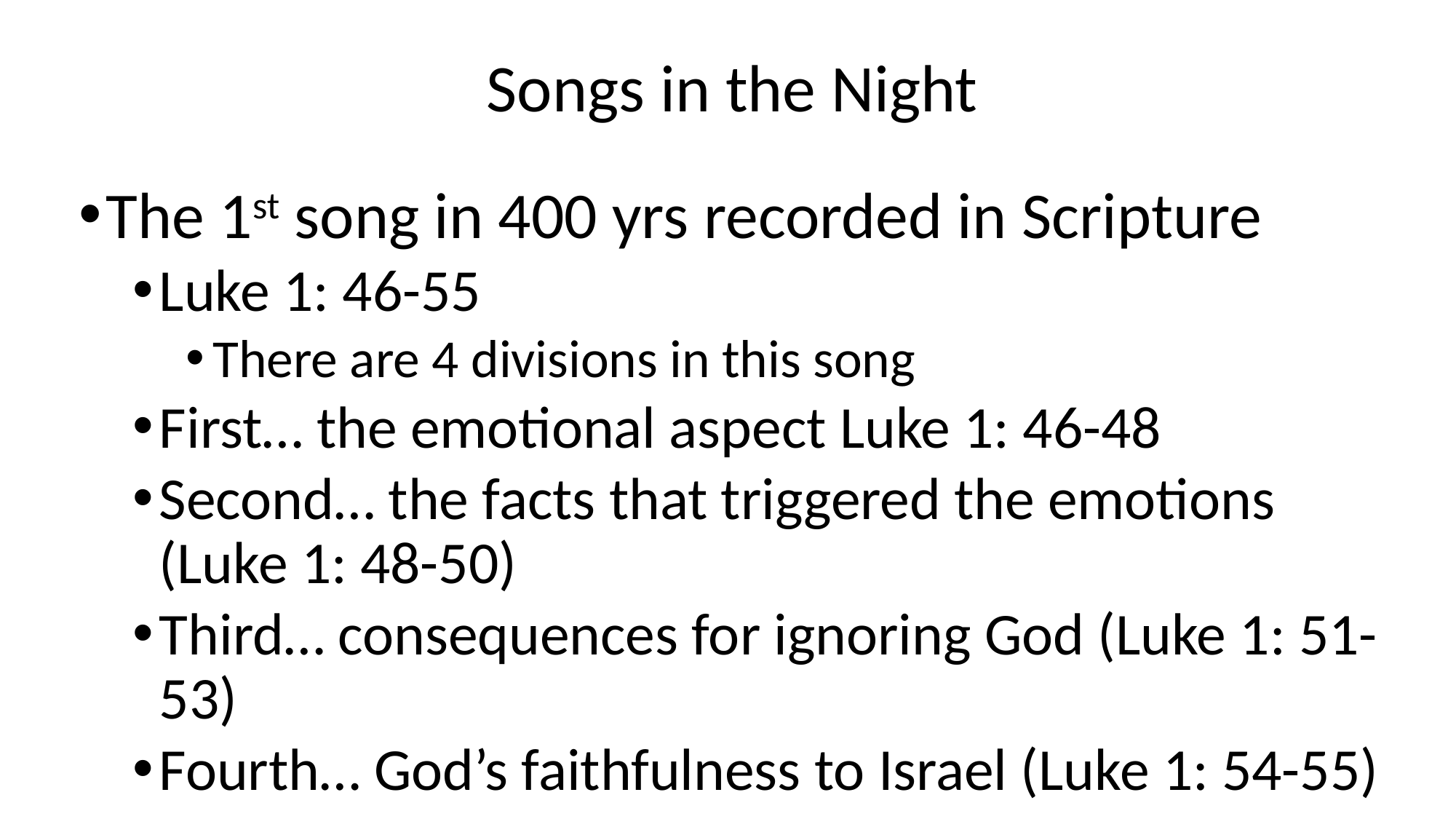

# Songs in the Night
The 1st song in 400 yrs recorded in Scripture
Luke 1: 46-55
There are 4 divisions in this song
First… the emotional aspect Luke 1: 46-48
Second… the facts that triggered the emotions (Luke 1: 48-50)
Third… consequences for ignoring God (Luke 1: 51-53)
Fourth… God’s faithfulness to Israel (Luke 1: 54-55)